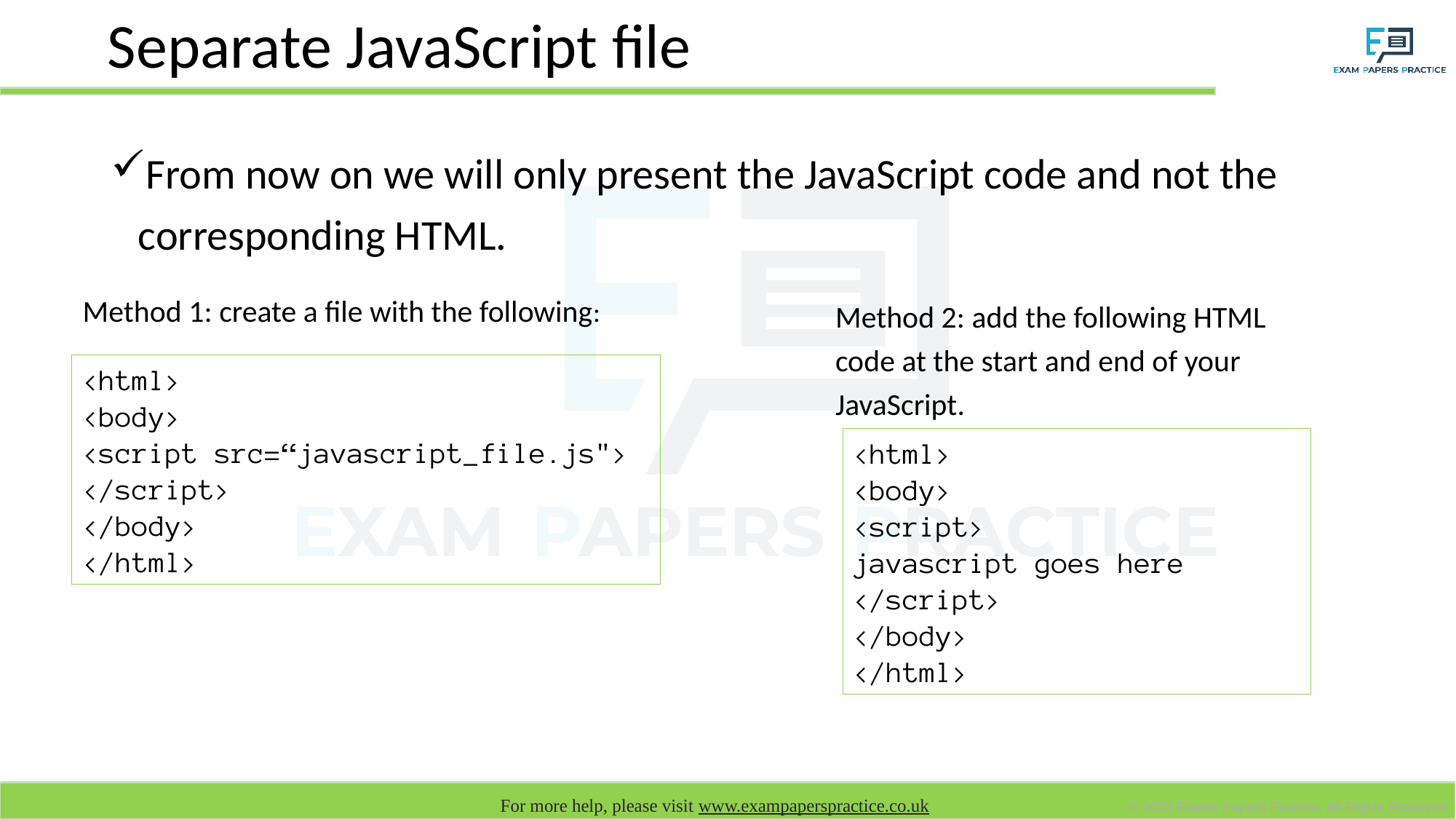

# Separate JavaScript file
From now on we will only present the JavaScript code and not the corresponding HTML.

Method 1: create a file with the following:
Method 2: add the following HTML code at the start and end of your JavaScript.
<html>
<body>
<script src=“javascript_file.js">
</script>
</body>
</html>
<html>
<body>
<script>
javascript goes here
</script>
</body>
</html>